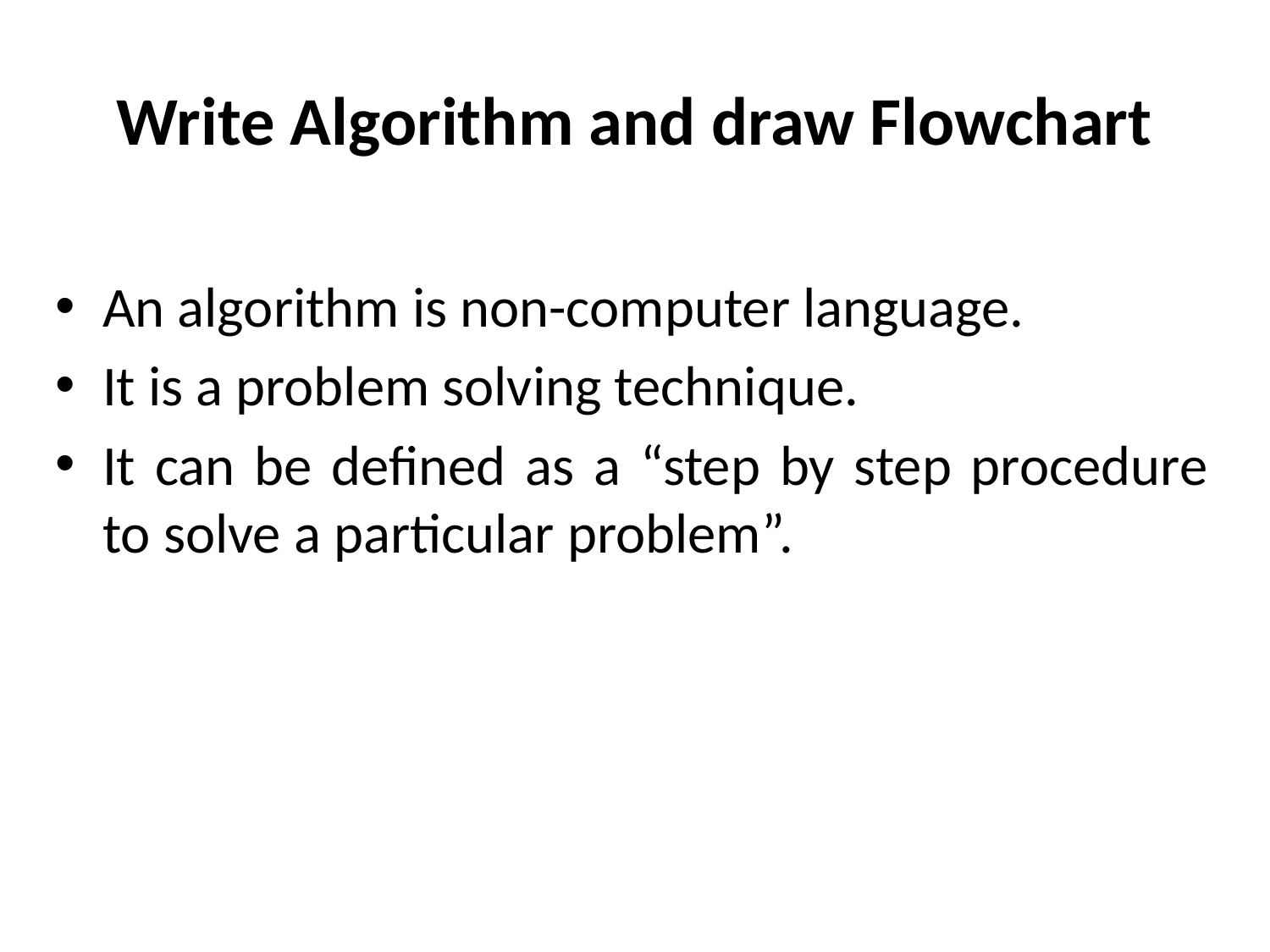

# Write Algorithm and draw Flowchart
An algorithm is non-computer language.
It is a problem solving technique.
It can be defined as a “step by step procedure to solve a particular problem”.